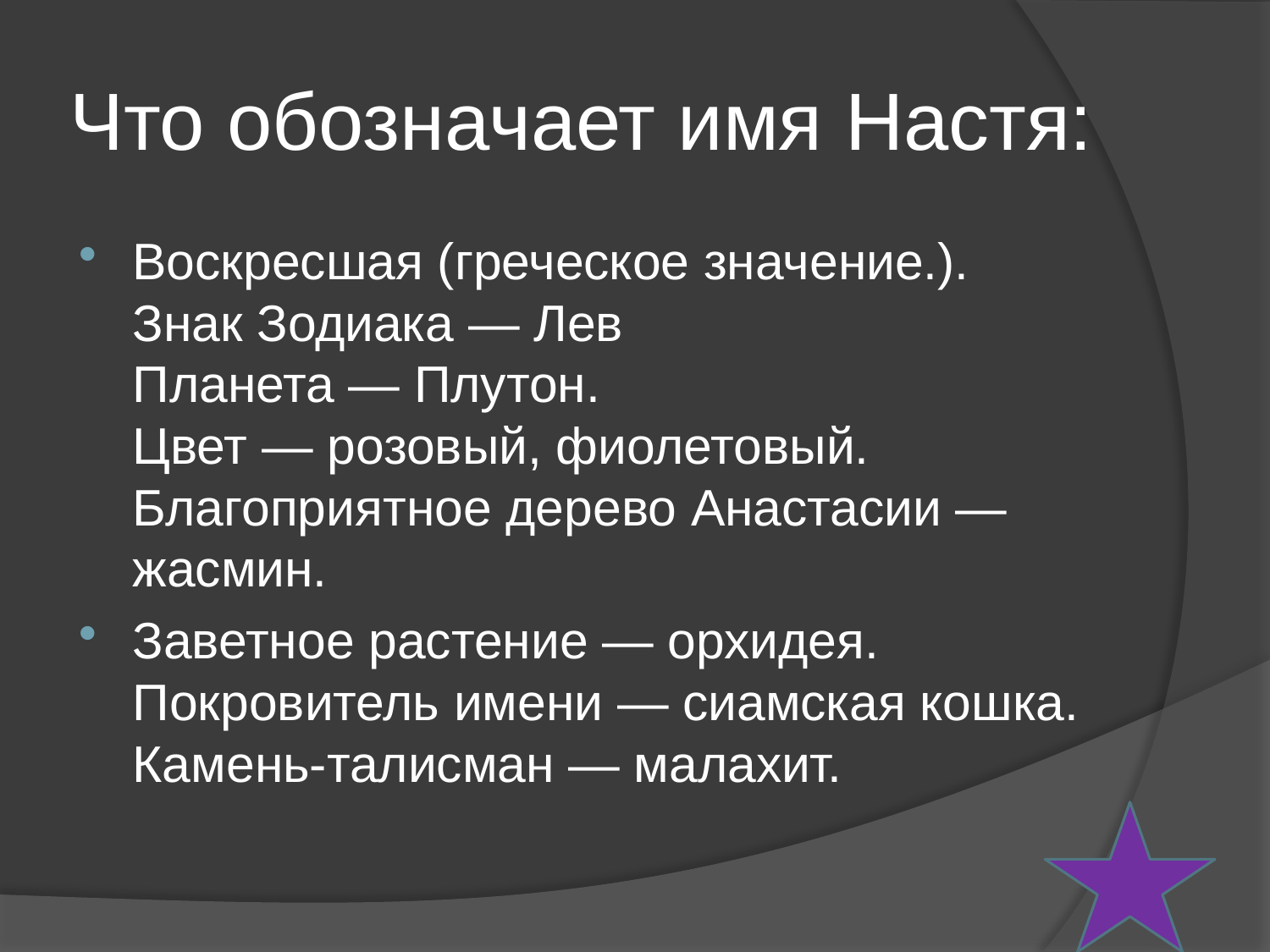

# Что обозначает имя Настя:
Воскресшая (греческое значение.).
Знак Зодиака — Лев
Планета — Плутон.
Цвет — розовый, фиолетовый.
Благоприятное дерево Анастасии — жасмин.
Заветное растение — орхидея.
Покровитель имени — сиамская кошка.
Камень-талисман — малахит.